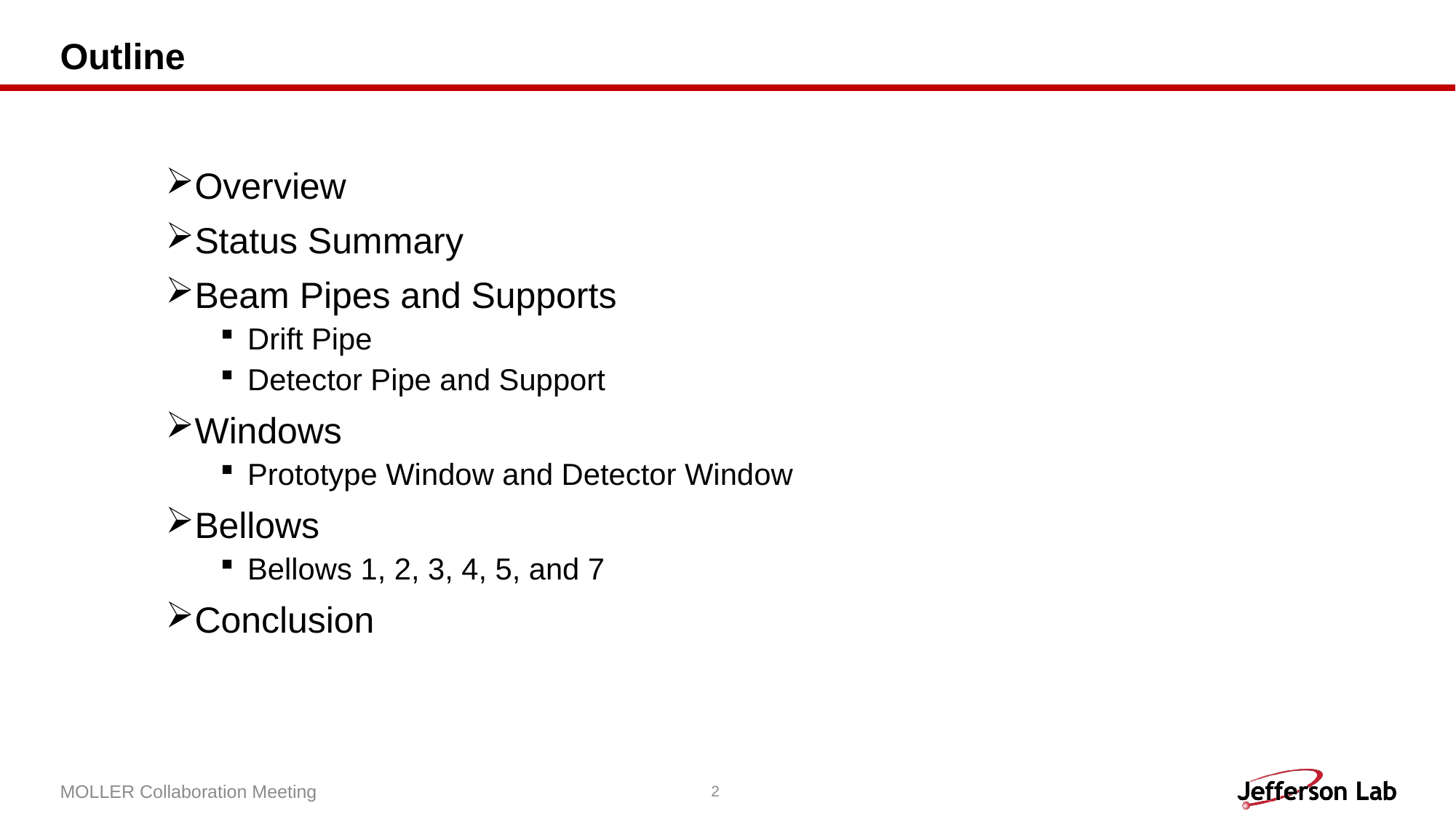

# Outline
Overview
Status Summary
Beam Pipes and Supports
Drift Pipe
Detector Pipe and Support
Windows
Prototype Window and Detector Window
Bellows
Bellows 1, 2, 3, 4, 5, and 7
Conclusion
MOLLER Collaboration Meeting
2